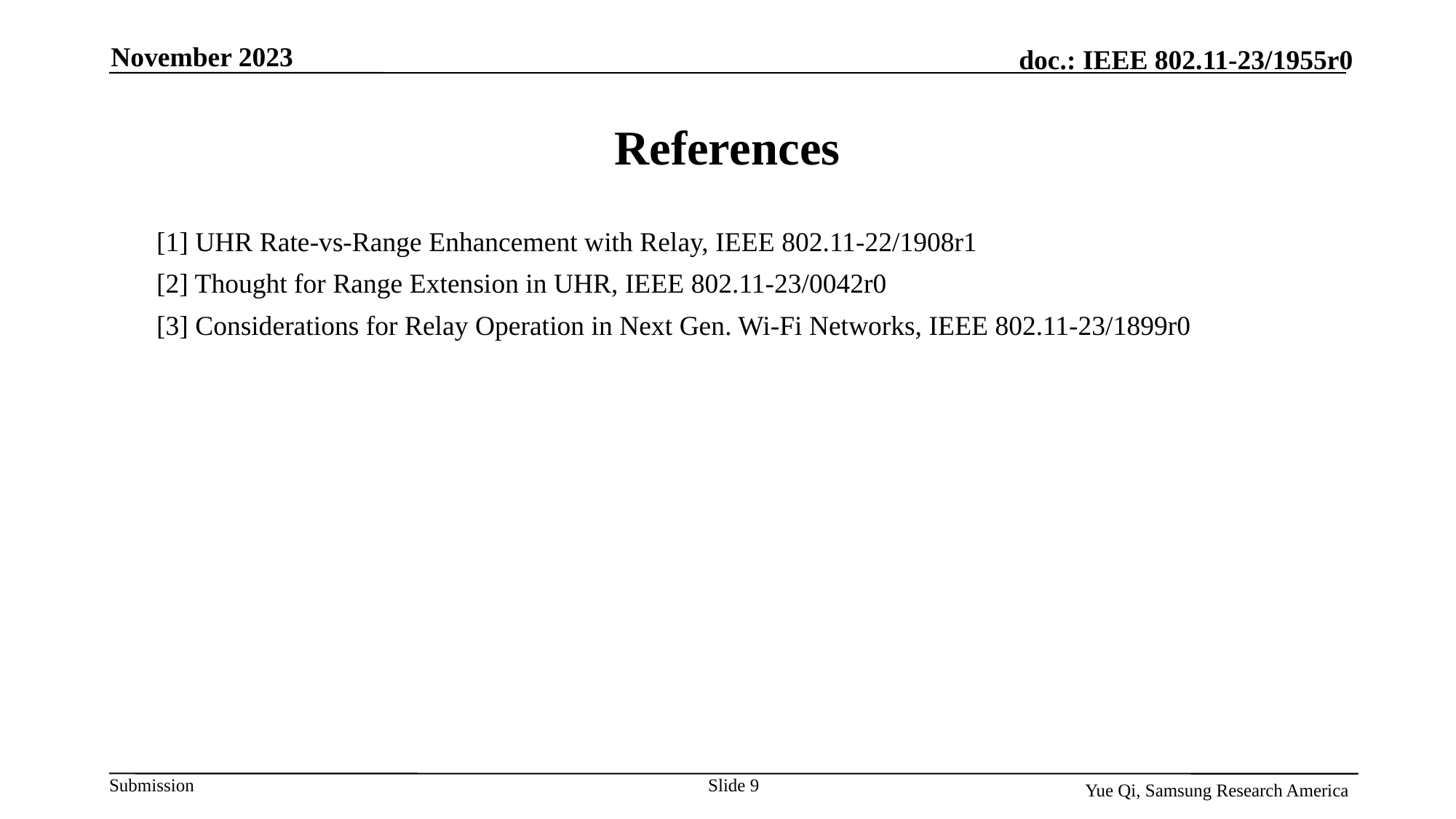

November 2023
# References
[1] UHR Rate-vs-Range Enhancement with Relay, IEEE 802.11-22/1908r1
[2] Thought for Range Extension in UHR, IEEE 802.11-23/0042r0
[3] Considerations for Relay Operation in Next Gen. Wi-Fi Networks, IEEE 802.11-23/1899r0

Slide 9
Yue Qi, Samsung Research America